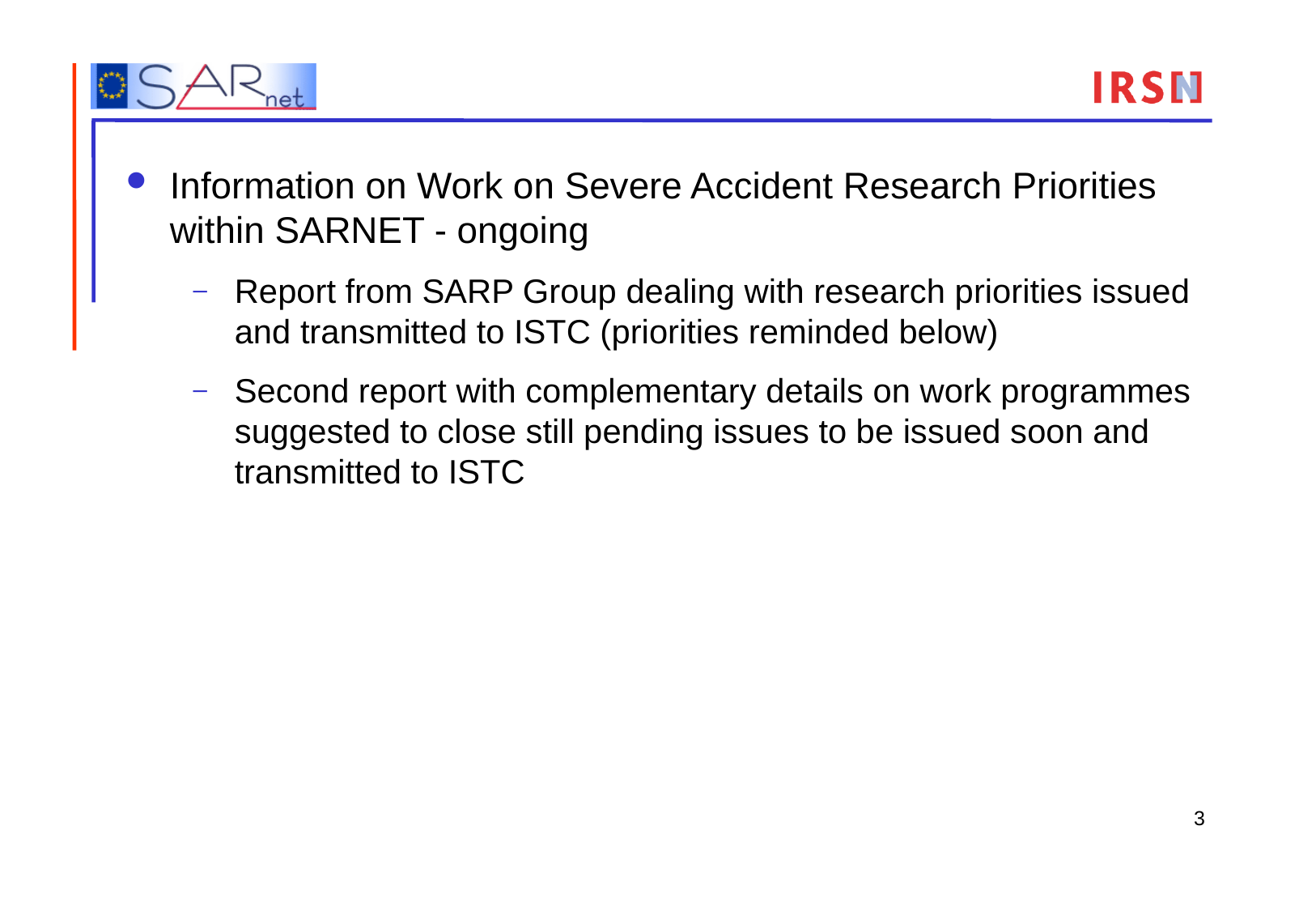

Information on Work on Severe Accident Research Priorities within SARNET - ongoing
Report from SARP Group dealing with research priorities issued and transmitted to ISTC (priorities reminded below)
Second report with complementary details on work programmes suggested to close still pending issues to be issued soon and transmitted to ISTC
3